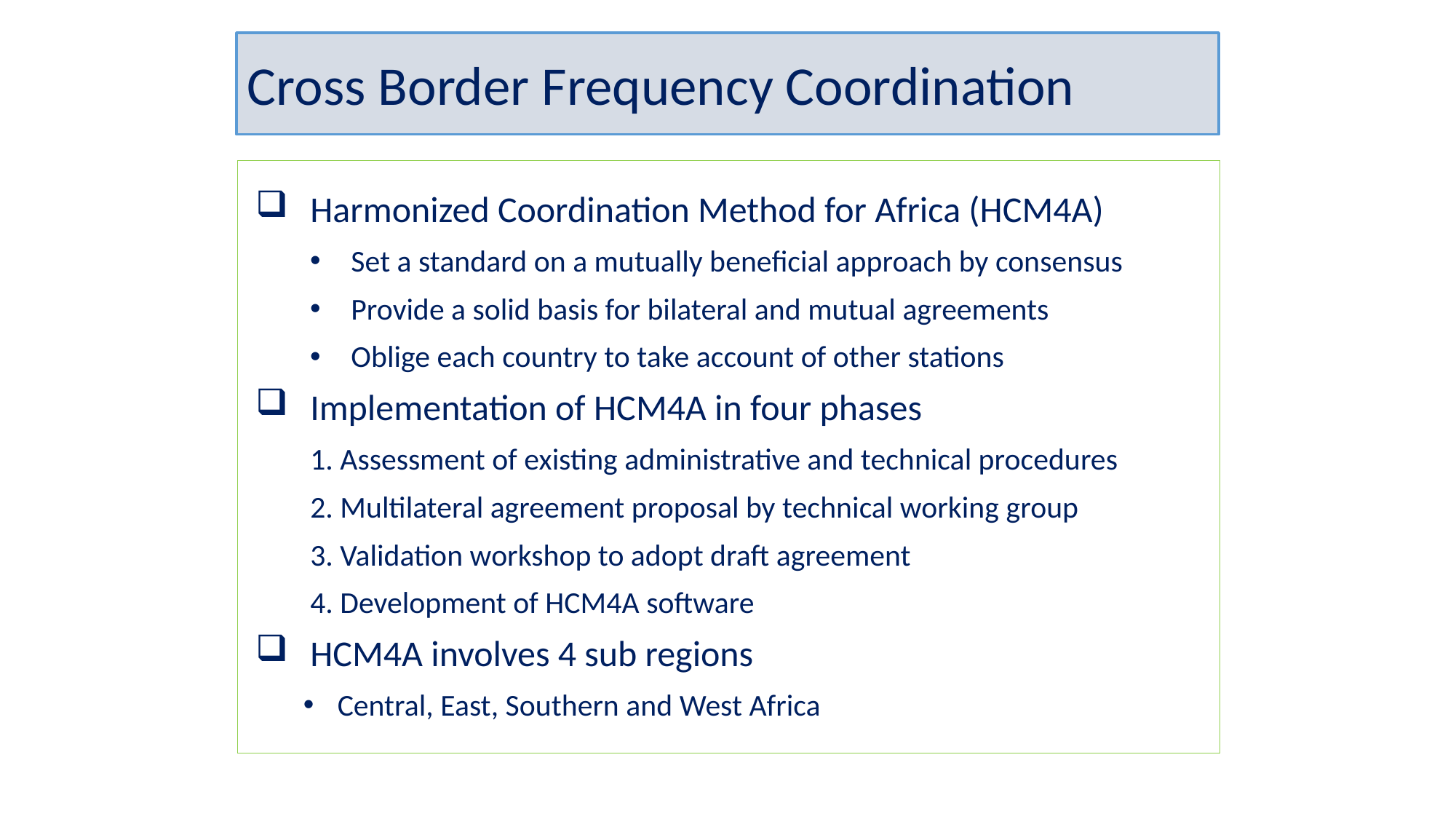

# Cross Border Frequency Coordination
Harmonized Coordination Method for Africa (HCM4A)
Set a standard on a mutually beneficial approach by consensus
Provide a solid basis for bilateral and mutual agreements
Oblige each country to take account of other stations
Implementation of HCM4A in four phases
1. Assessment of existing administrative and technical procedures
2. Multilateral agreement proposal by technical working group
3. Validation workshop to adopt draft agreement
4. Development of HCM4A software
HCM4A involves 4 sub regions
 Central, East, Southern and West Africa